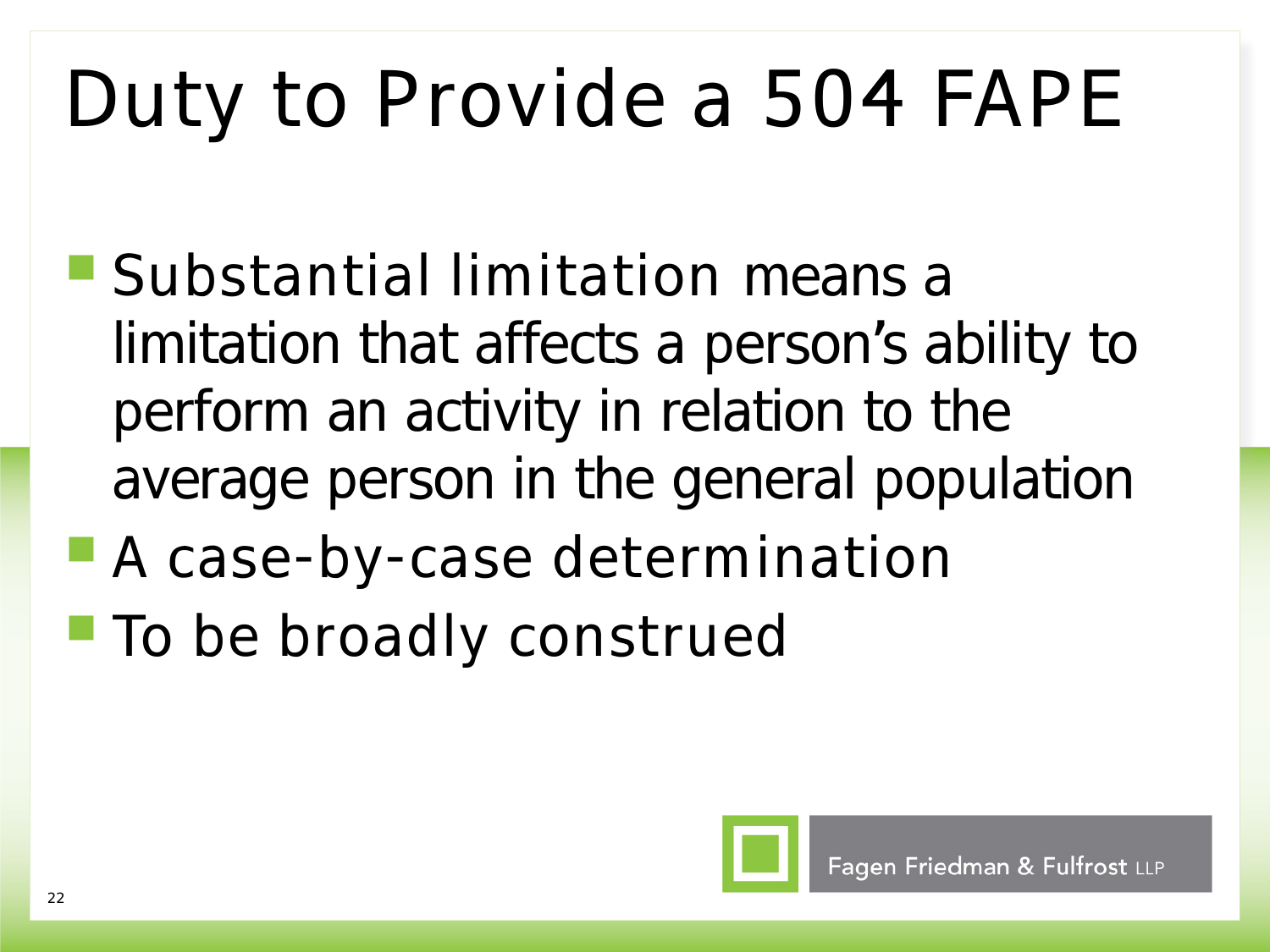

# Duty to Provide a 504 FAPE
Substantial limitation means a limitation that affects a person’s ability to perform an activity in relation to the average person in the general population
A case-by-case determination
To be broadly construed